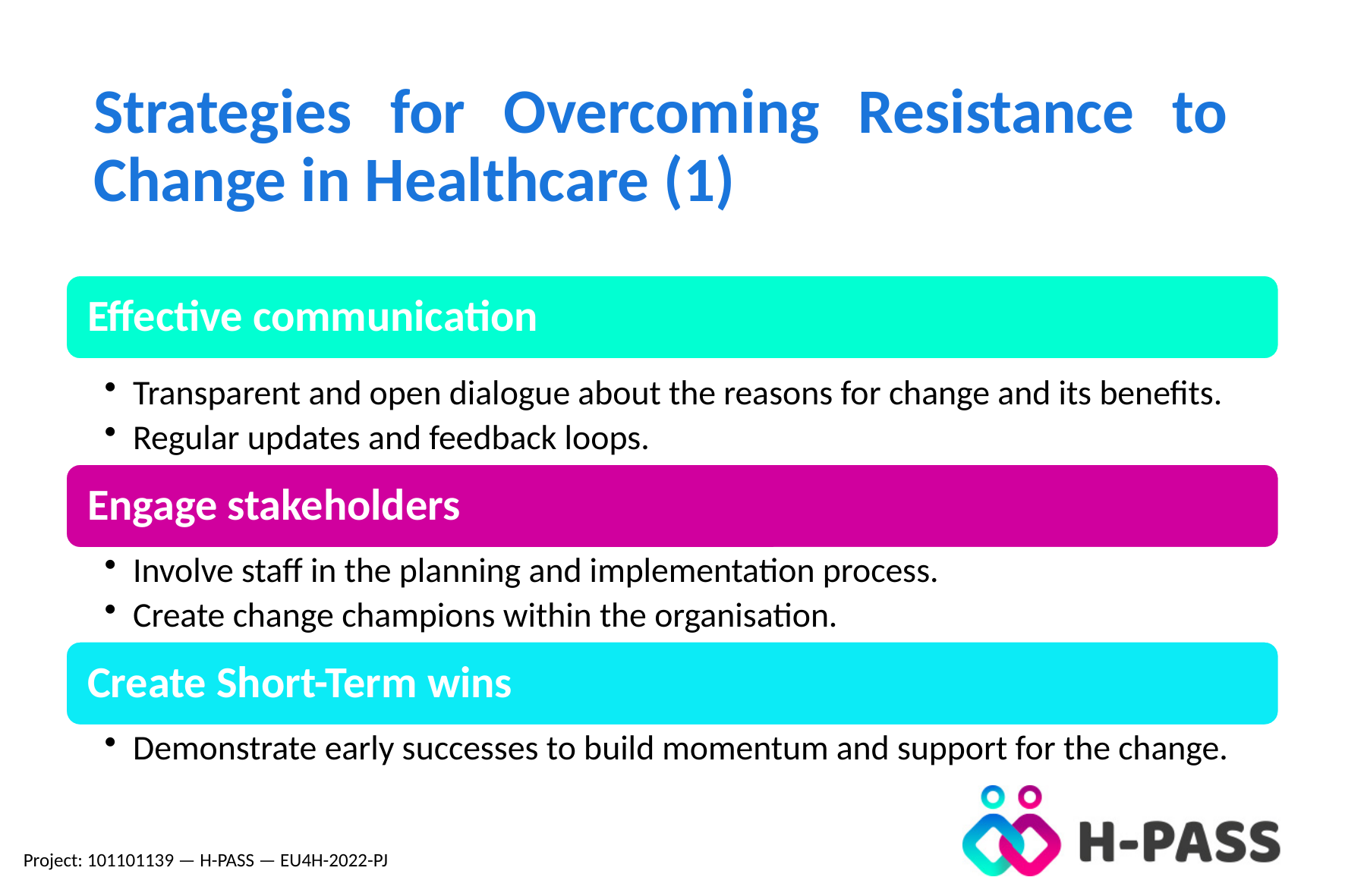

Strategies for Overcoming Resistance to Change in Healthcare (1)
Effective communication
Transparent and open dialogue about the reasons for change and its benefits.
Regular updates and feedback loops.
Engage stakeholders
Involve staff in the planning and implementation process.
Create change champions within the organisation.
Create Short-Term wins
Demonstrate early successes to build momentum and support for the change.
Project: 101101139 — H-PASS — EU4H-2022-PJ